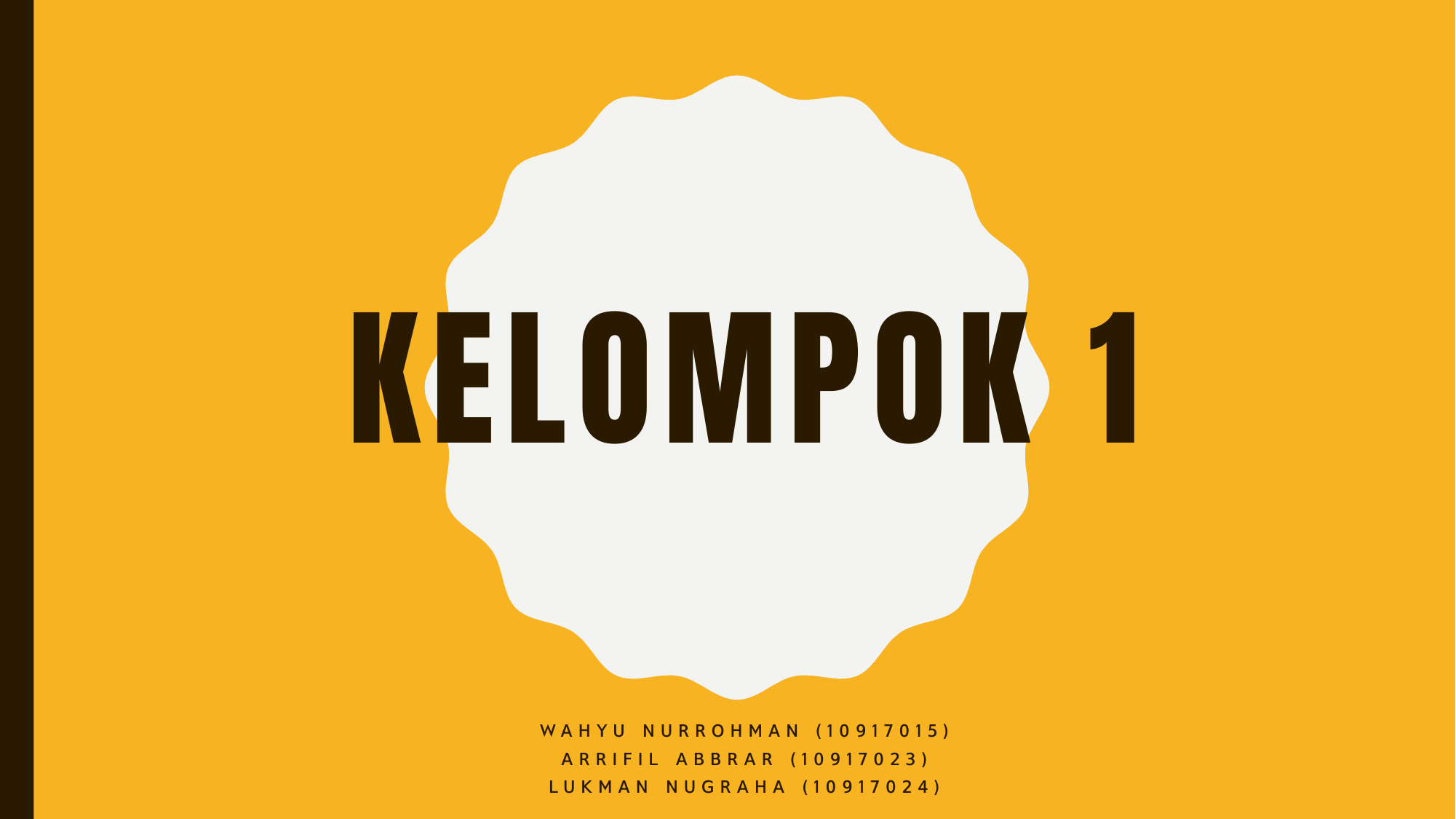

# Kelompok 1
Wahyu Nurrohman (10917015)
Arrifil Abbrar (10917023)
Lukman Nugraha (10917024)